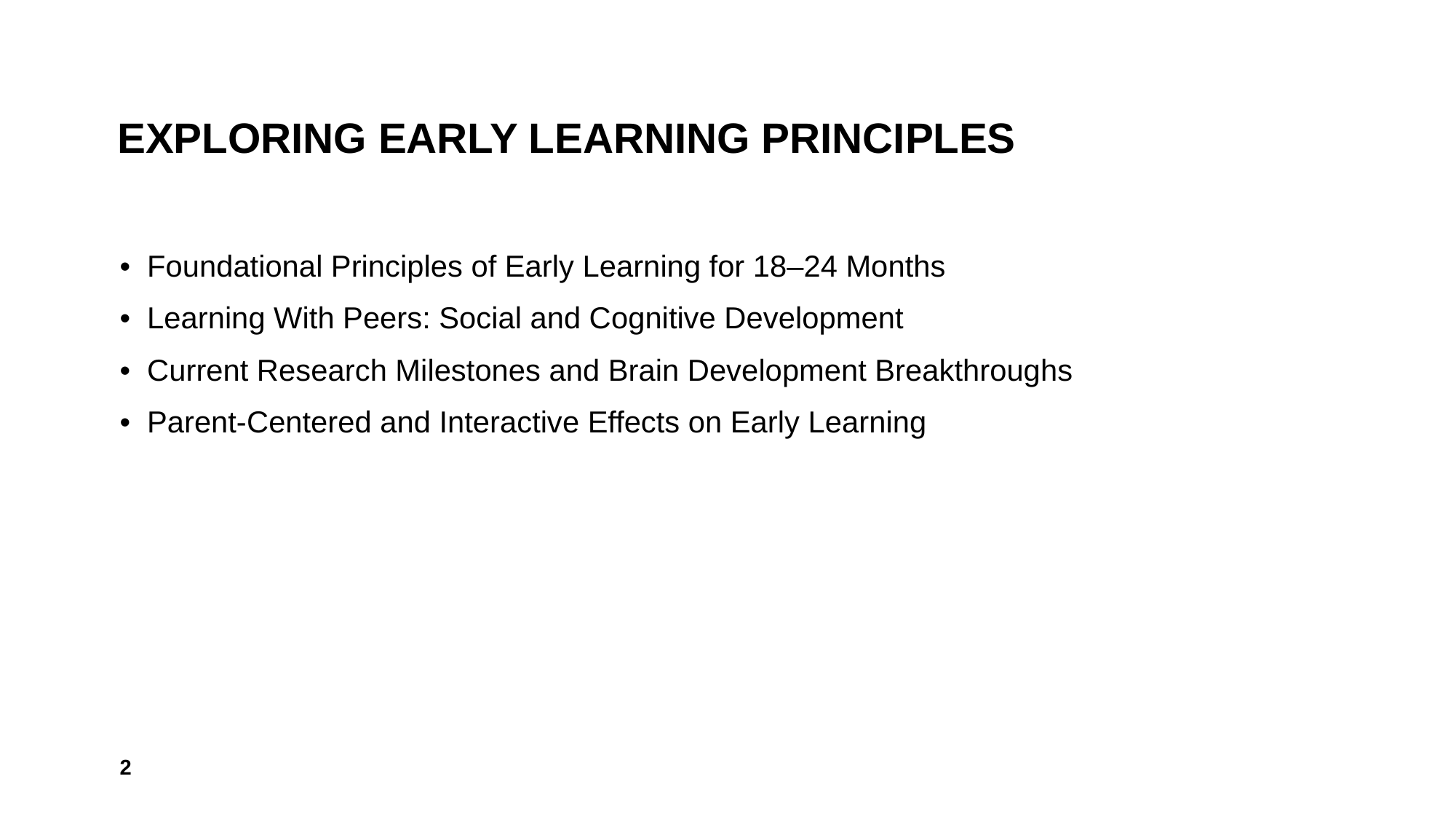

# Exploring Early Learning Principles
Foundational Principles of Early Learning for 18–24 Months
Learning With Peers: Social and Cognitive Development
Current Research Milestones and Brain Development Breakthroughs
Parent-Centered and Interactive Effects on Early Learning
2